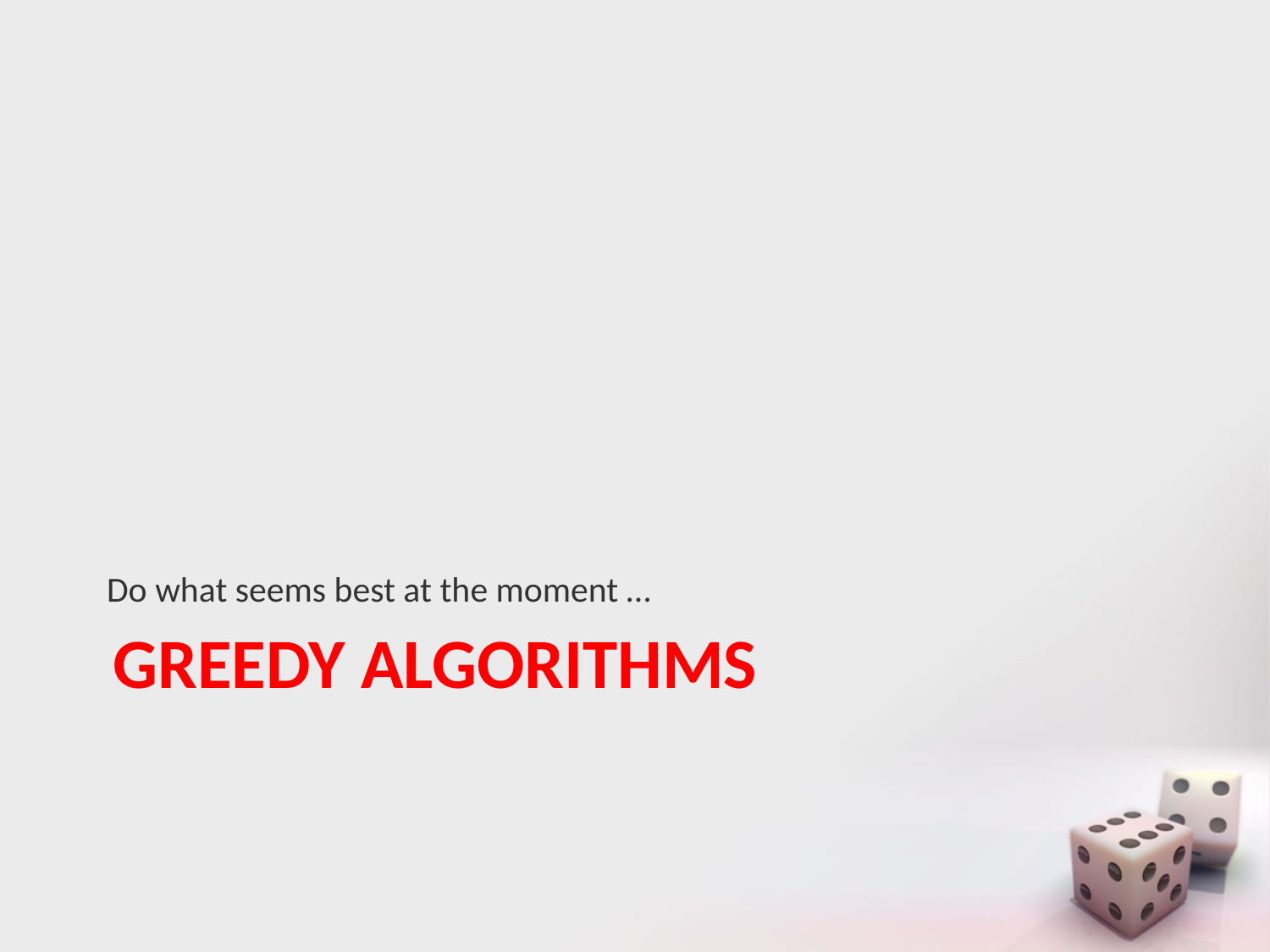

Do what seems best at the moment …
# Greedy Algorithms